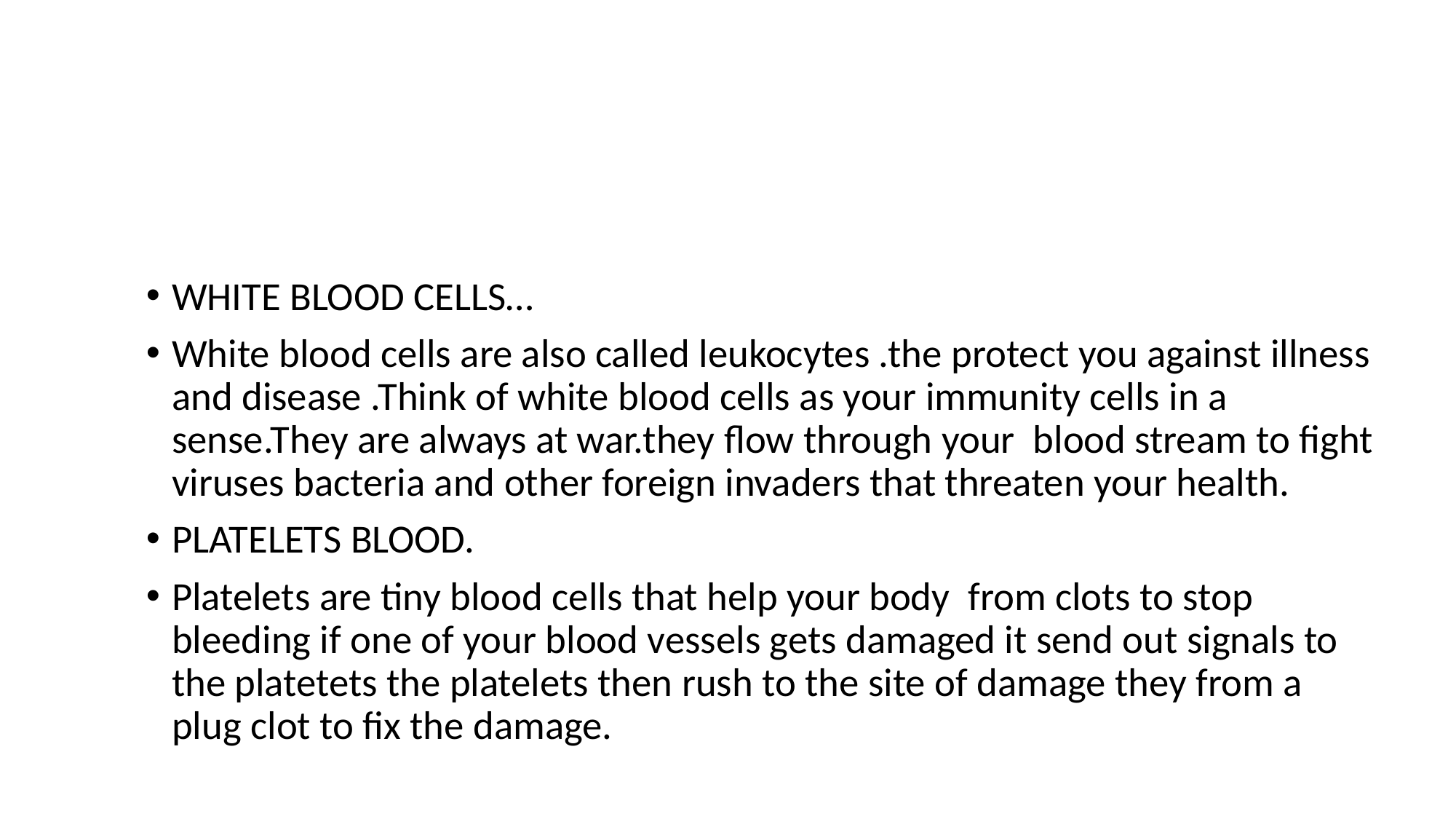

WHITE BLOOD CELLS…
White blood cells are also called leukocytes .the protect you against illness and disease .Think of white blood cells as your immunity cells in a sense.They are always at war.they flow through your  blood stream to fight viruses bacteria and other foreign invaders that threaten your health.
PLATELETS BLOOD.
Platelets are tiny blood cells that help your body  from clots to stop bleeding if one of your blood vessels gets damaged it send out signals to the platetets the platelets then rush to the site of damage they from a plug clot to fix the damage.